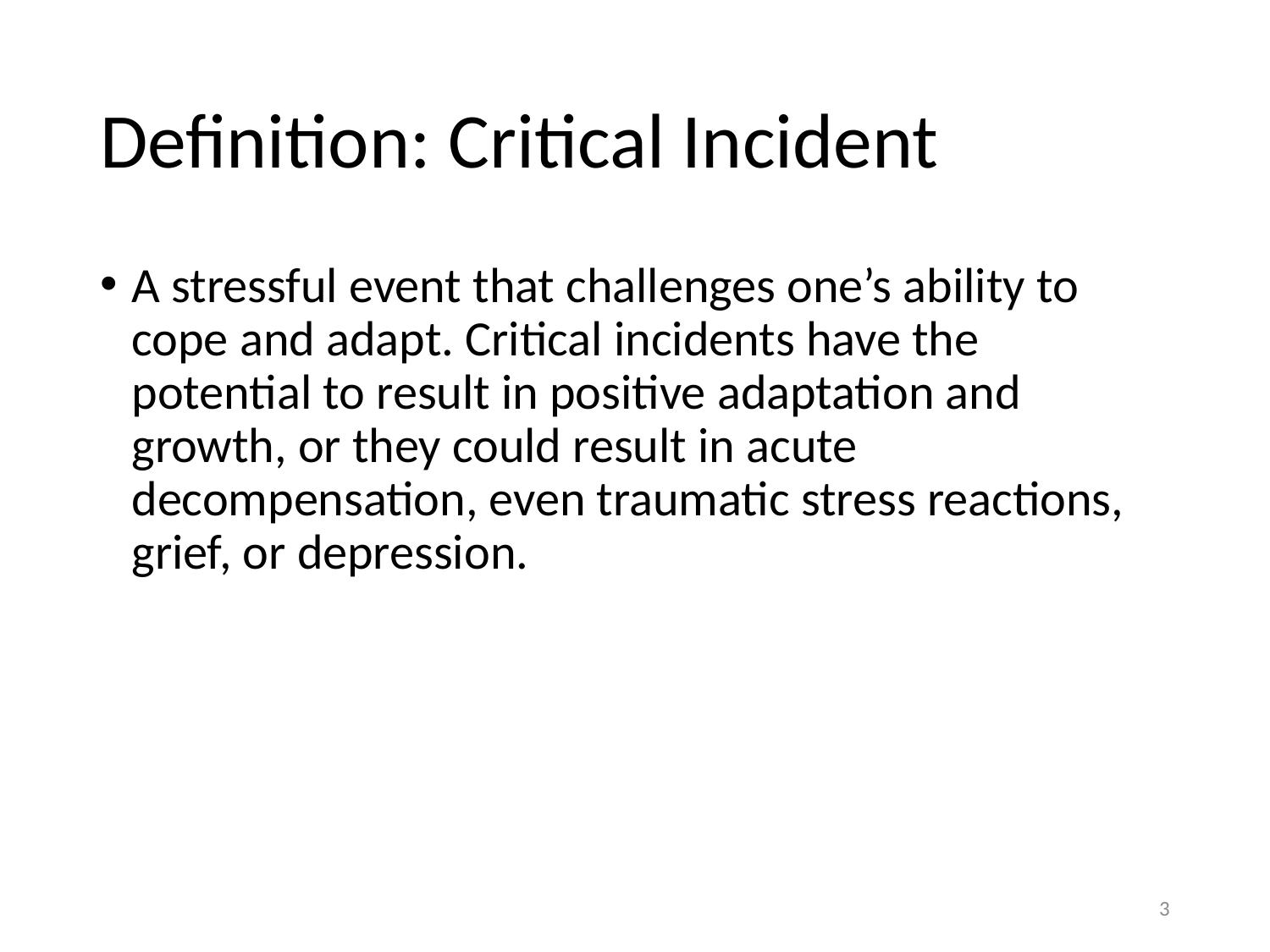

# Definition: Critical Incident
A stressful event that challenges one’s ability to cope and adapt. Critical incidents have the potential to result in positive adaptation and growth, or they could result in acute decompensation, even traumatic stress reactions, grief, or depression.
3